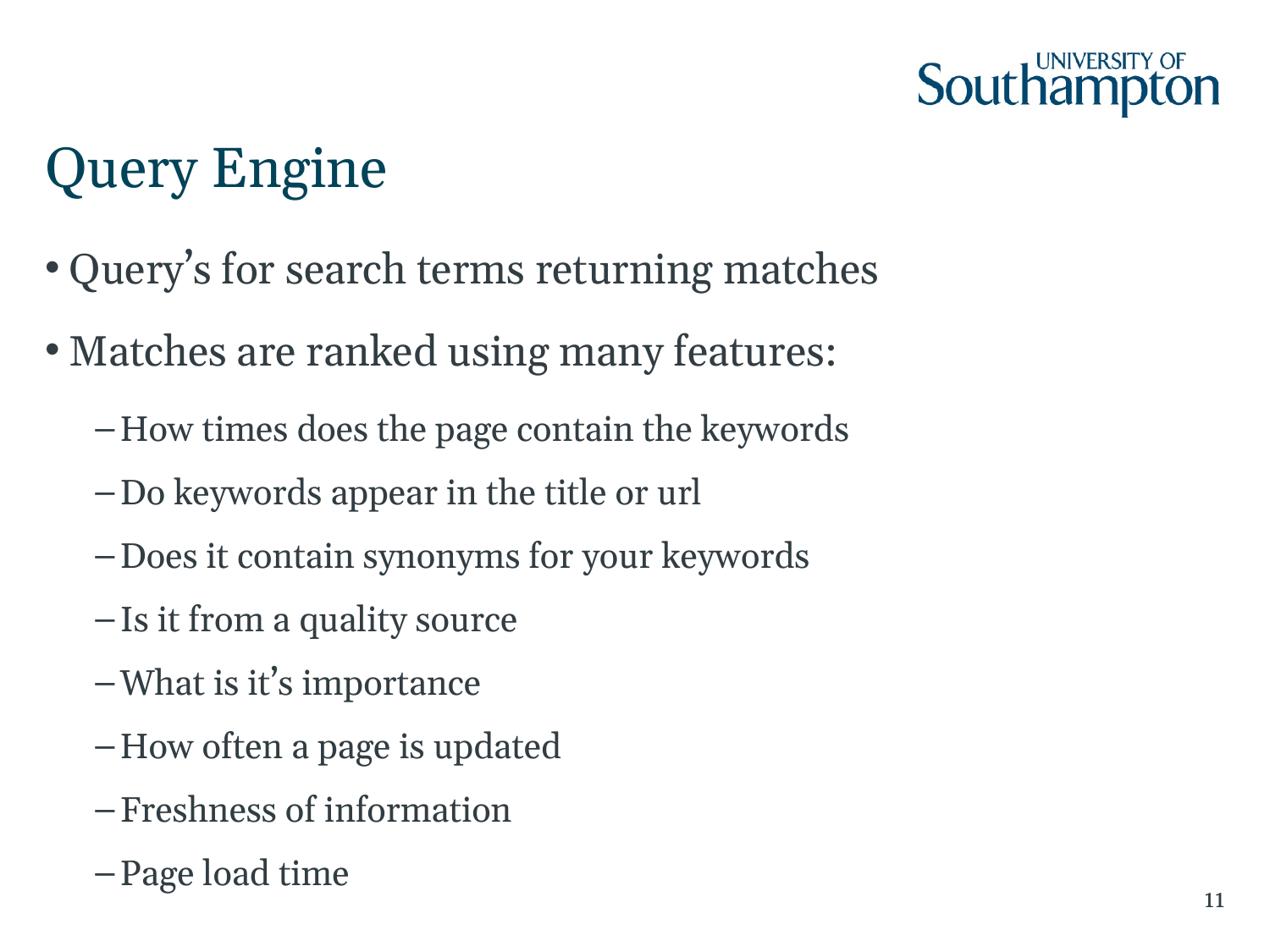

# Query Engine
Query’s for search terms returning matches
Matches are ranked using many features:
How times does the page contain the keywords
Do keywords appear in the title or url
Does it contain synonyms for your keywords
Is it from a quality source
What is it’s importance
How often a page is updated
Freshness of information
Page load time
11